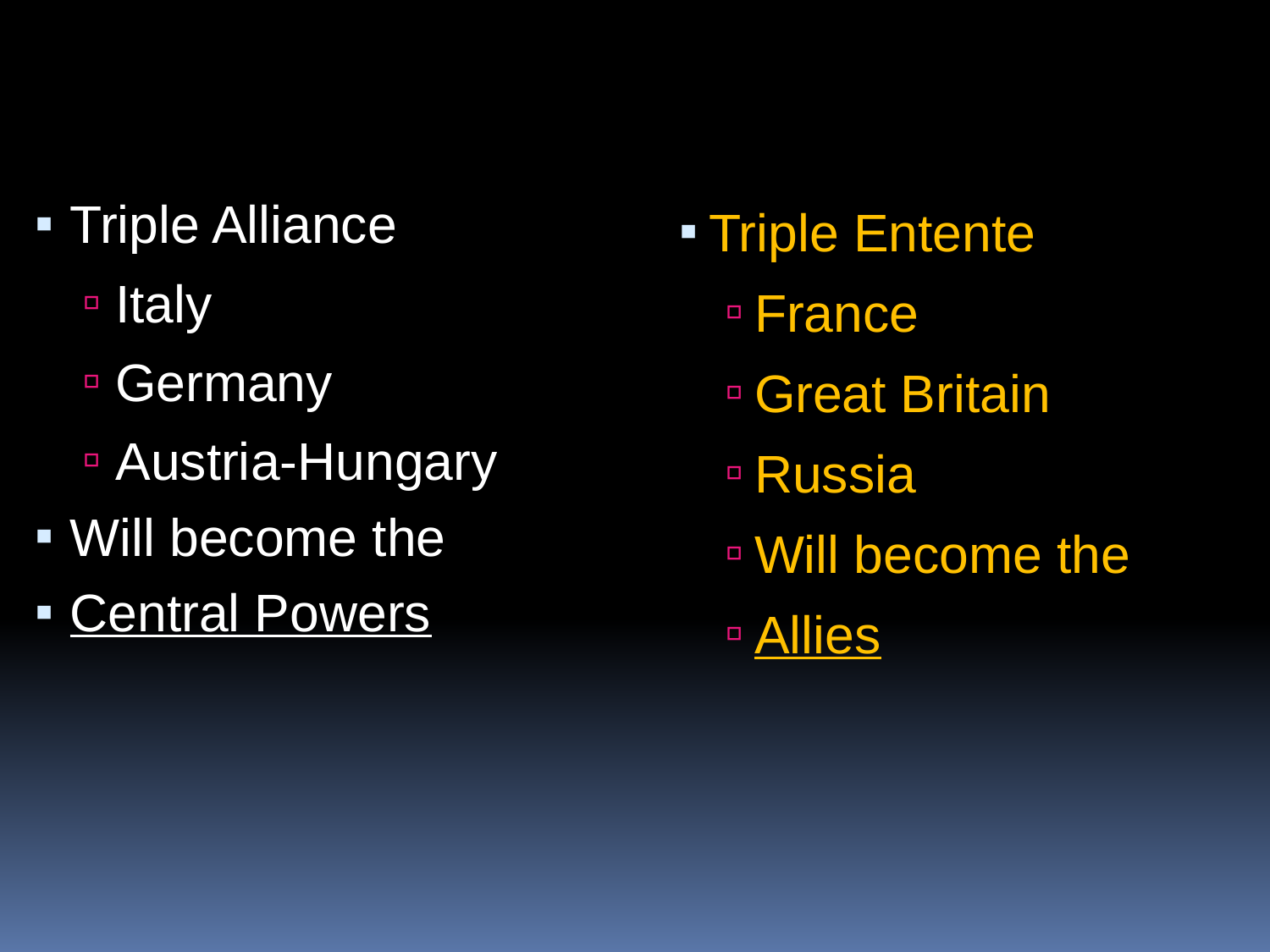

Triple Alliance
Italy
Germany
Austria-Hungary
Will become the
Central Powers
Triple Entente
France
Great Britain
Russia
Will become the
Allies